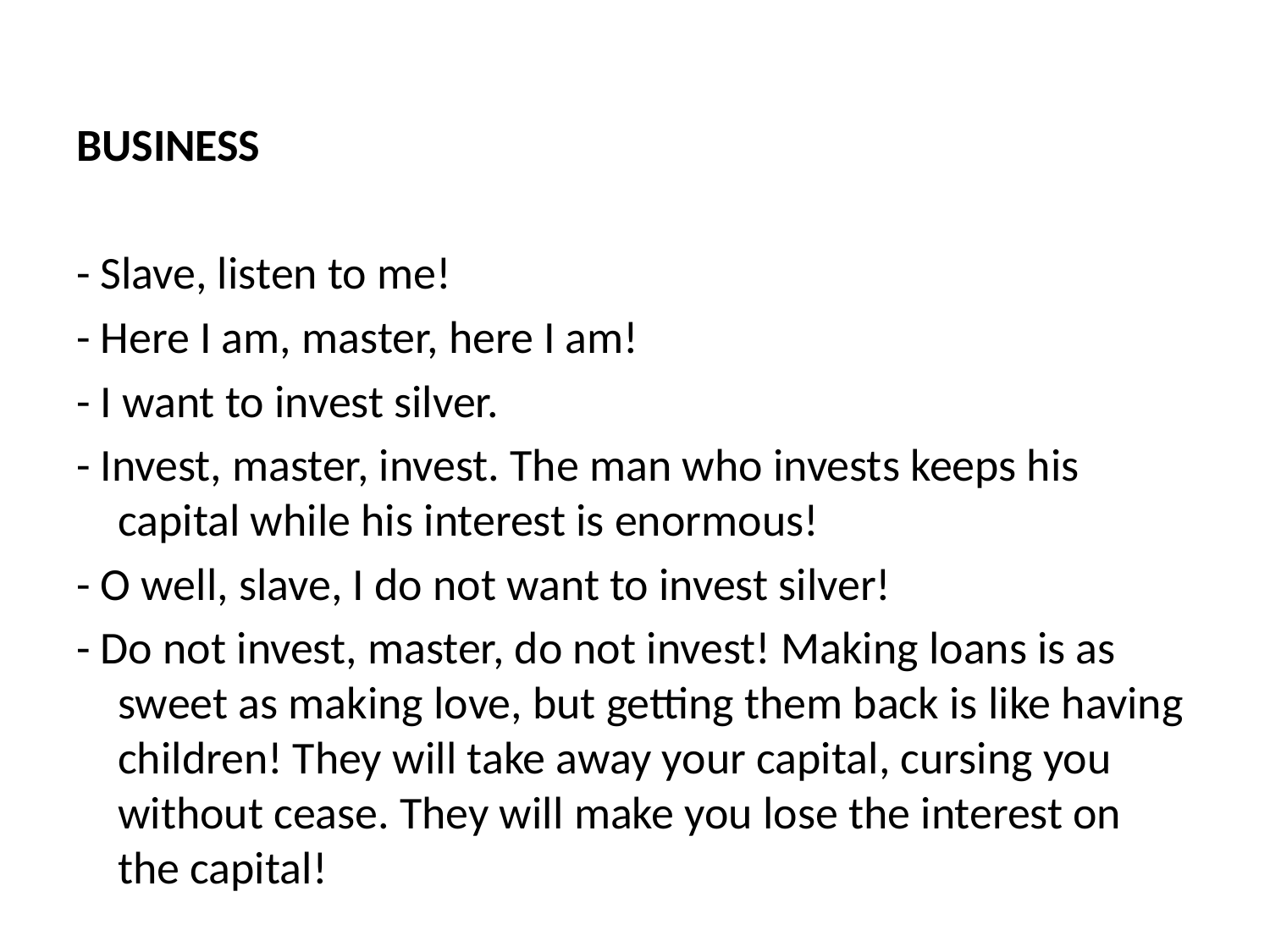

BUSINESS

- Slave, listen to me!
- Here I am, master, here I am!
- I want to invest silver.
- Invest, master, invest. The man who invests keeps his capital while his interest is enormous!
- O well, slave, I do not want to invest silver!
- Do not invest, master, do not invest! Making loans is as sweet as making love, but getting them back is like having children! They will take away your capital, cursing you without cease. They will make you lose the interest on the capital!